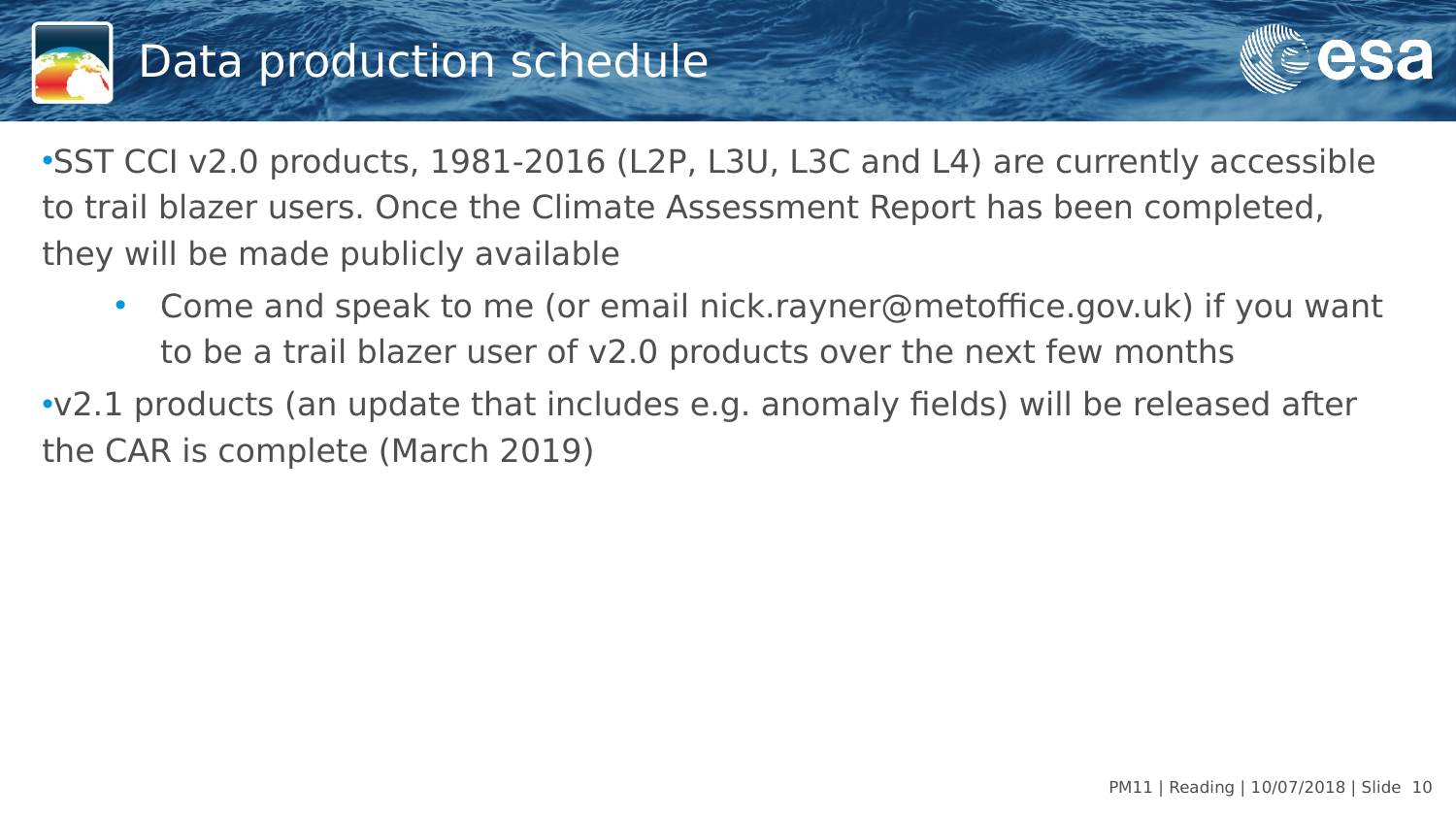

# Data production schedule
SST CCI v2.0 products, 1981-2016 (L2P, L3U, L3C and L4) are currently accessible to trail blazer users. Once the Climate Assessment Report has been completed, they will be made publicly available
Come and speak to me (or email nick.rayner@metoffice.gov.uk) if you want to be a trail blazer user of v2.0 products over the next few months
v2.1 products (an update that includes e.g. anomaly fields) will be released after the CAR is complete (March 2019)